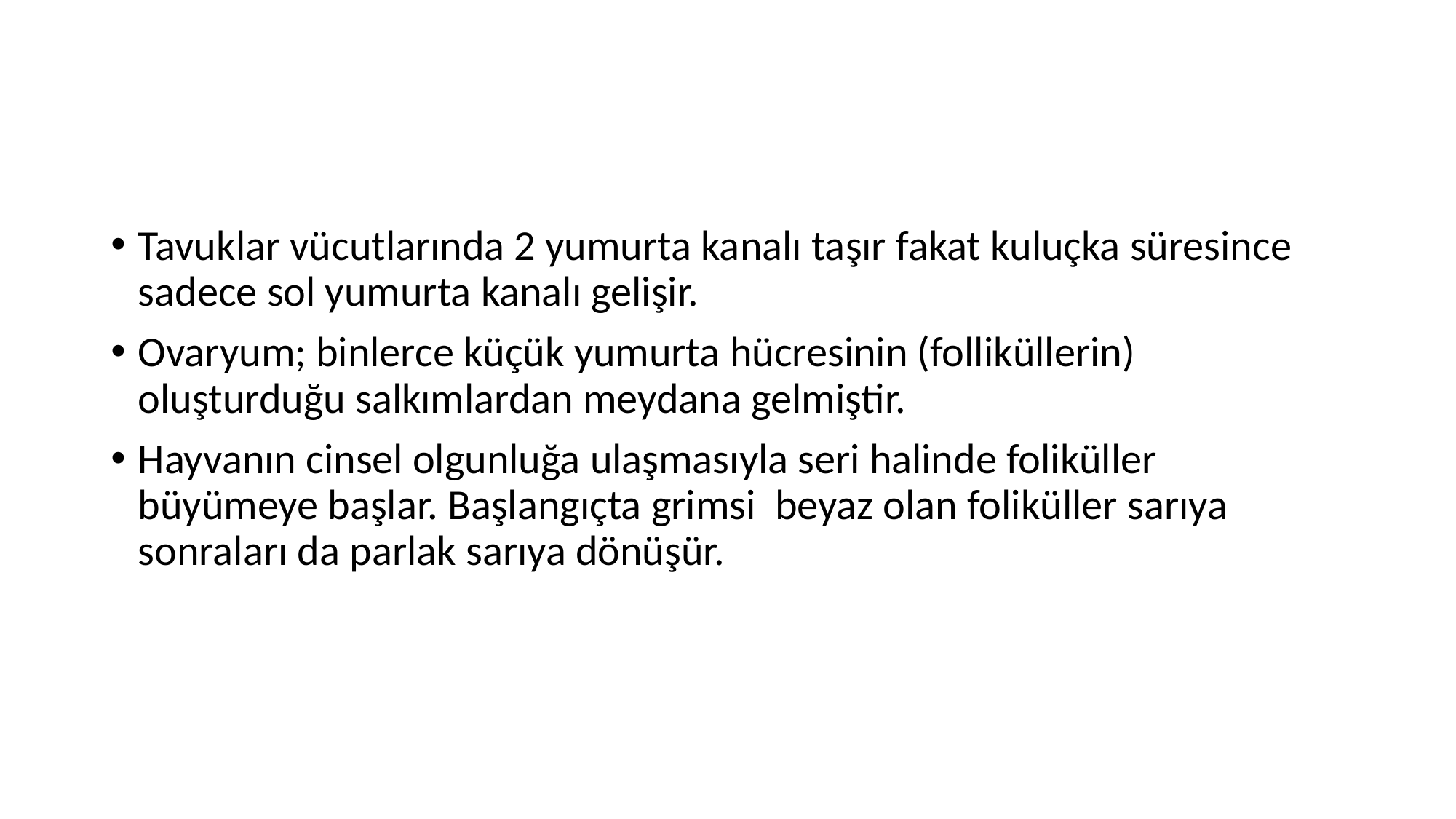

Tavuklar vücutlarında 2 yumurta kanalı taşır fakat kuluçka süresince sadece sol yumurta kanalı gelişir.
Ovaryum; binlerce küçük yumurta hücresinin (folliküllerin) oluşturduğu salkımlardan meydana gelmiştir.
Hayvanın cinsel olgunluğa ulaşmasıyla seri halinde foliküller büyümeye başlar. Başlangıçta grimsi  beyaz olan foliküller sarıya sonraları da parlak sarıya dönüşür.